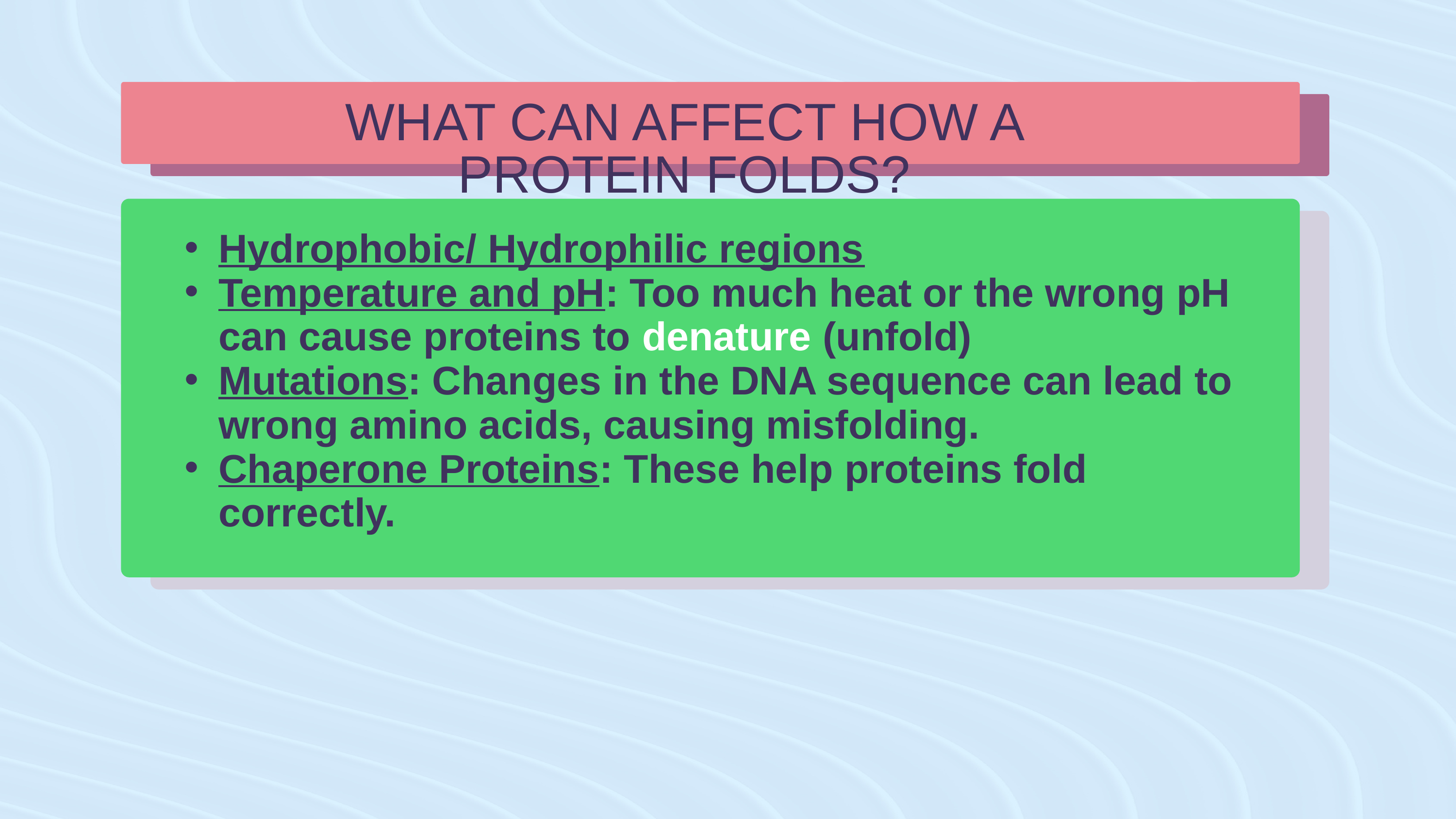

WHAT CAN AFFECT HOW A PROTEIN FOLDS?

Hydrophobic/ Hydrophilic regions
Temperature and pH: Too much heat or the wrong pH can cause proteins to denature (unfold)
Mutations: Changes in the DNA sequence can lead to wrong amino acids, causing misfolding.
Chaperone Proteins: These help proteins fold correctly.